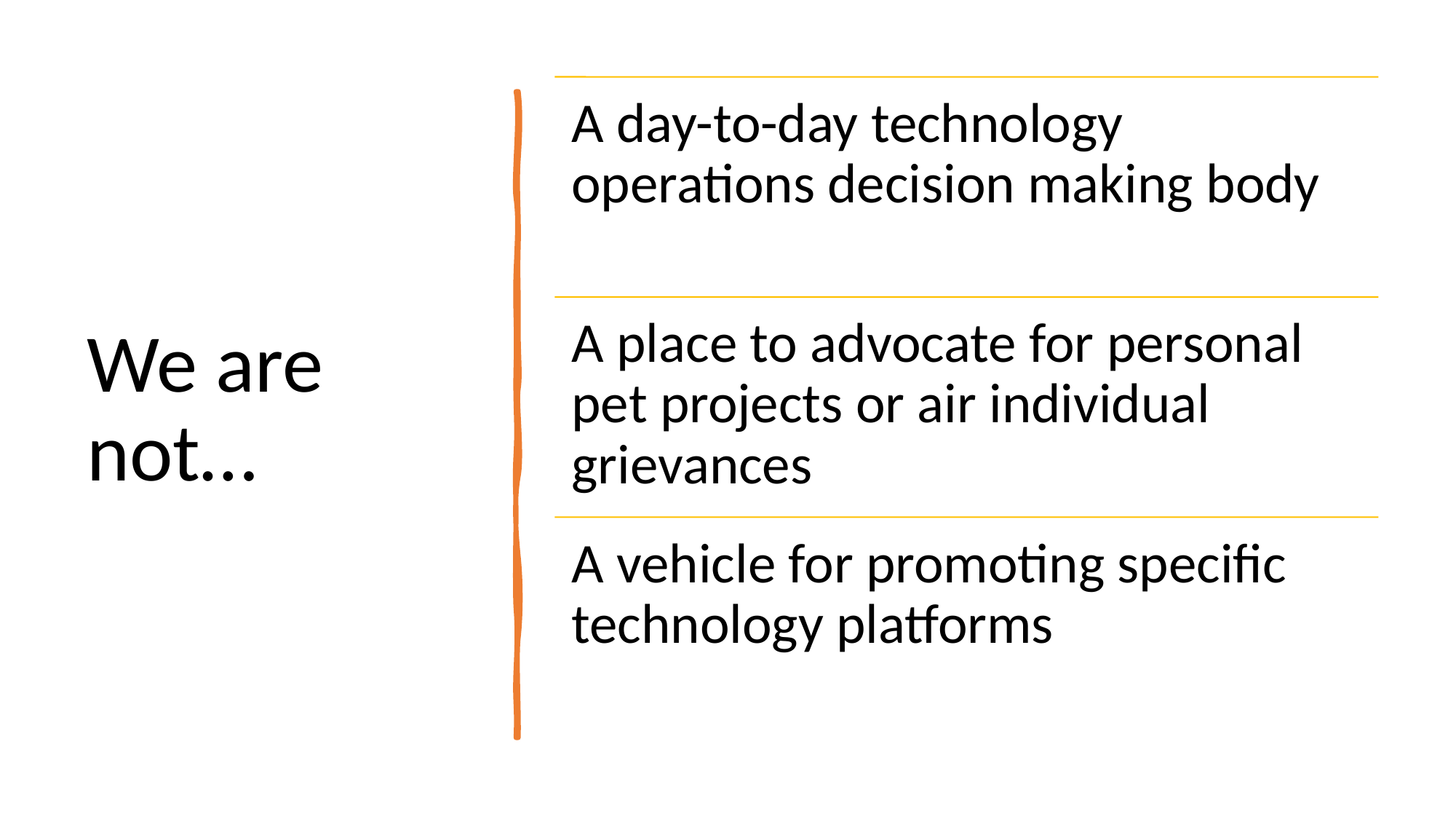

A day-to-day technology operations decision making body
A place to advocate for personal pet projects or air individual grievances
A vehicle for promoting specific technology platforms
# We are not…